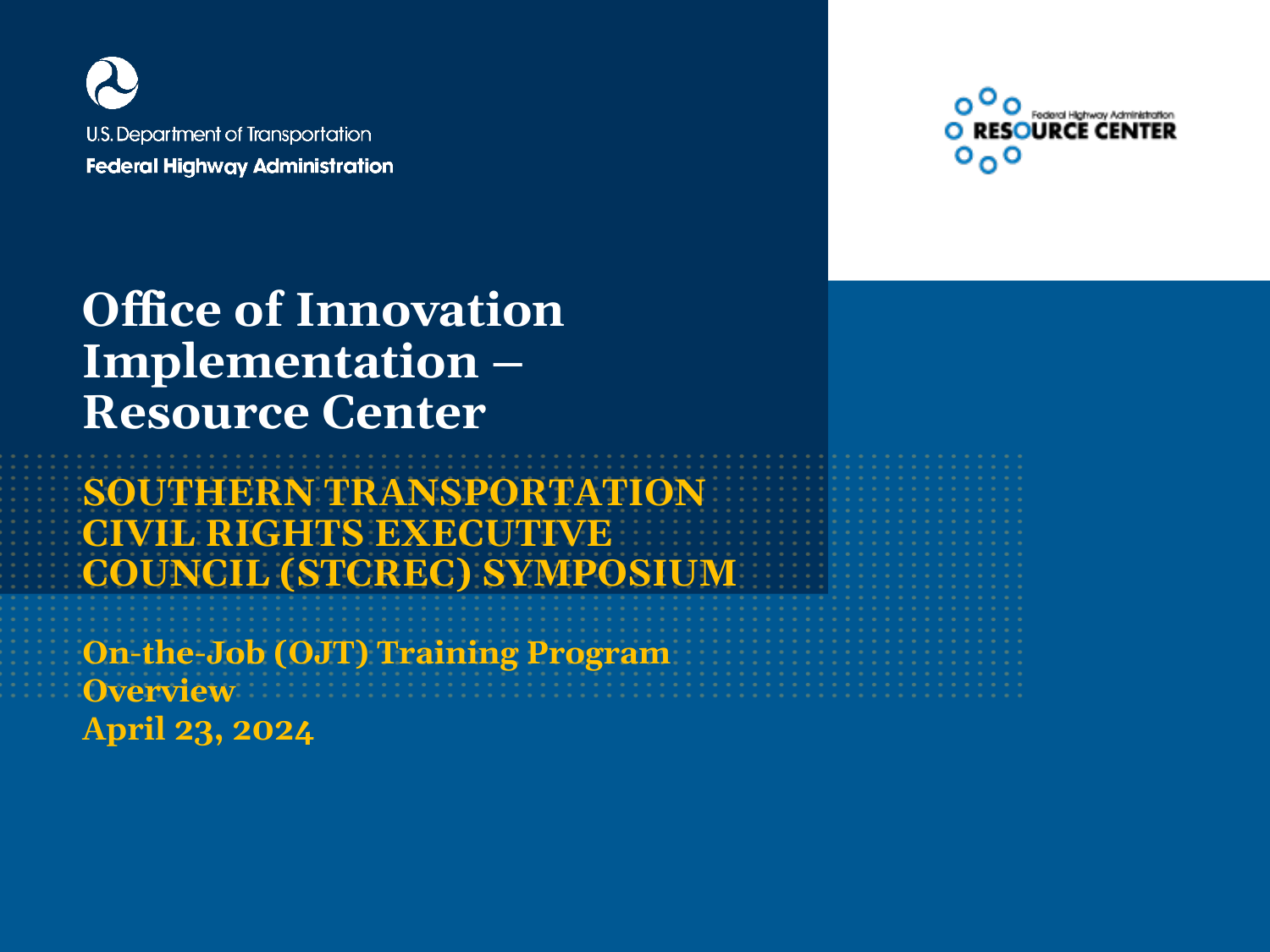

Office of Innovation Implementation –
Resource Center
SOUTHERN TRANSPORTATION CIVIL RIGHTS EXECUTIVE COUNCIL (STCREC) SYMPOSIUM
On-the-Job (OJT) Training Program Overview
April 23, 2024